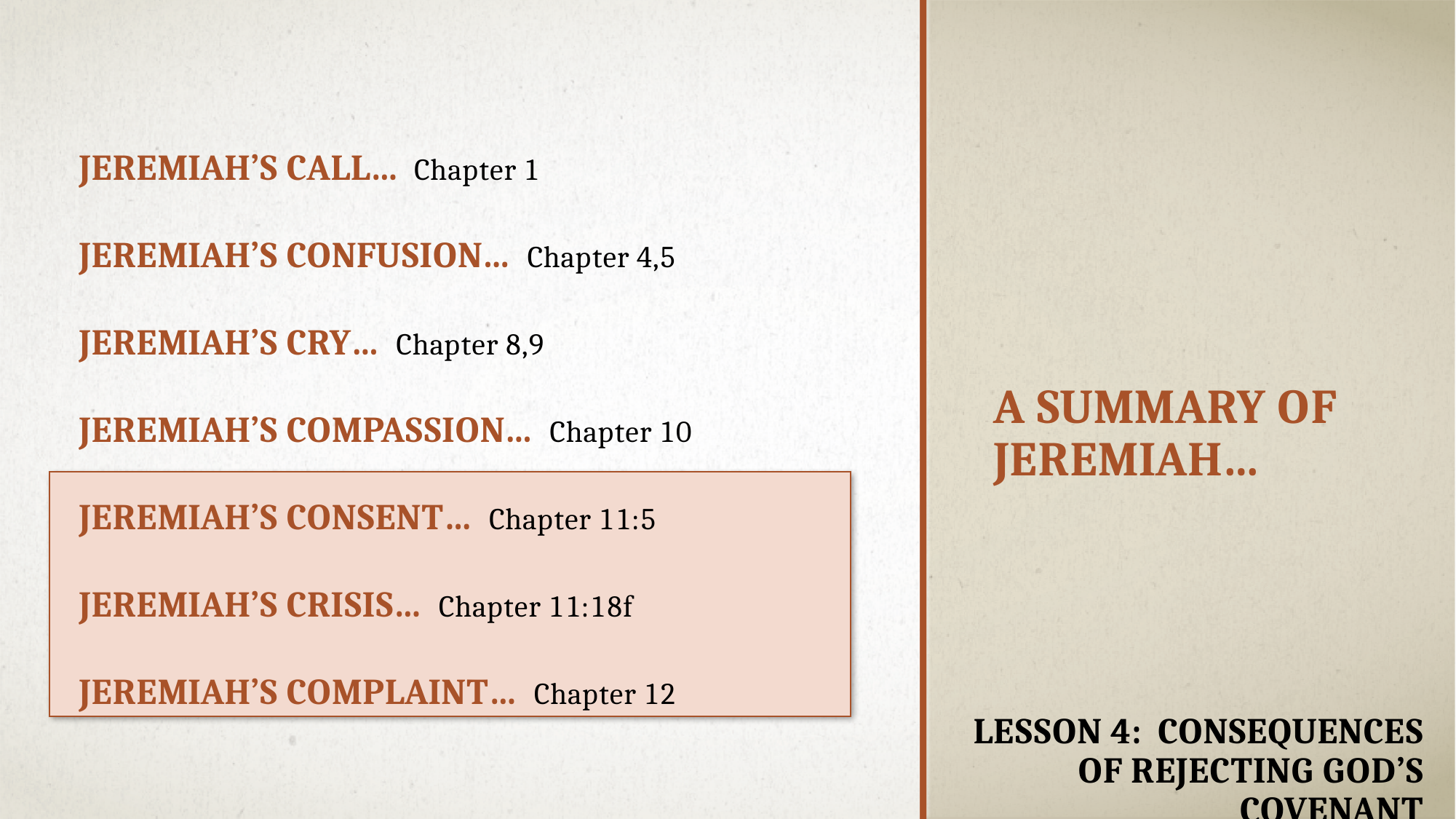

Jeremiah’s Call…  Chapter 1
Jeremiah’s Confusion…  Chapter 4,5
Jeremiah’s Cry…  Chapter 8,9
Jeremiah’s Compassion…  Chapter 10
Jeremiah’s Consent…  Chapter 11:5
Jeremiah’s Crisis…  Chapter 11:18f
Jeremiah’s Complaint…  Chapter 12
# A summary of Jeremiah…

Lesson 4:  Consequences of rejecting God’s Covenant